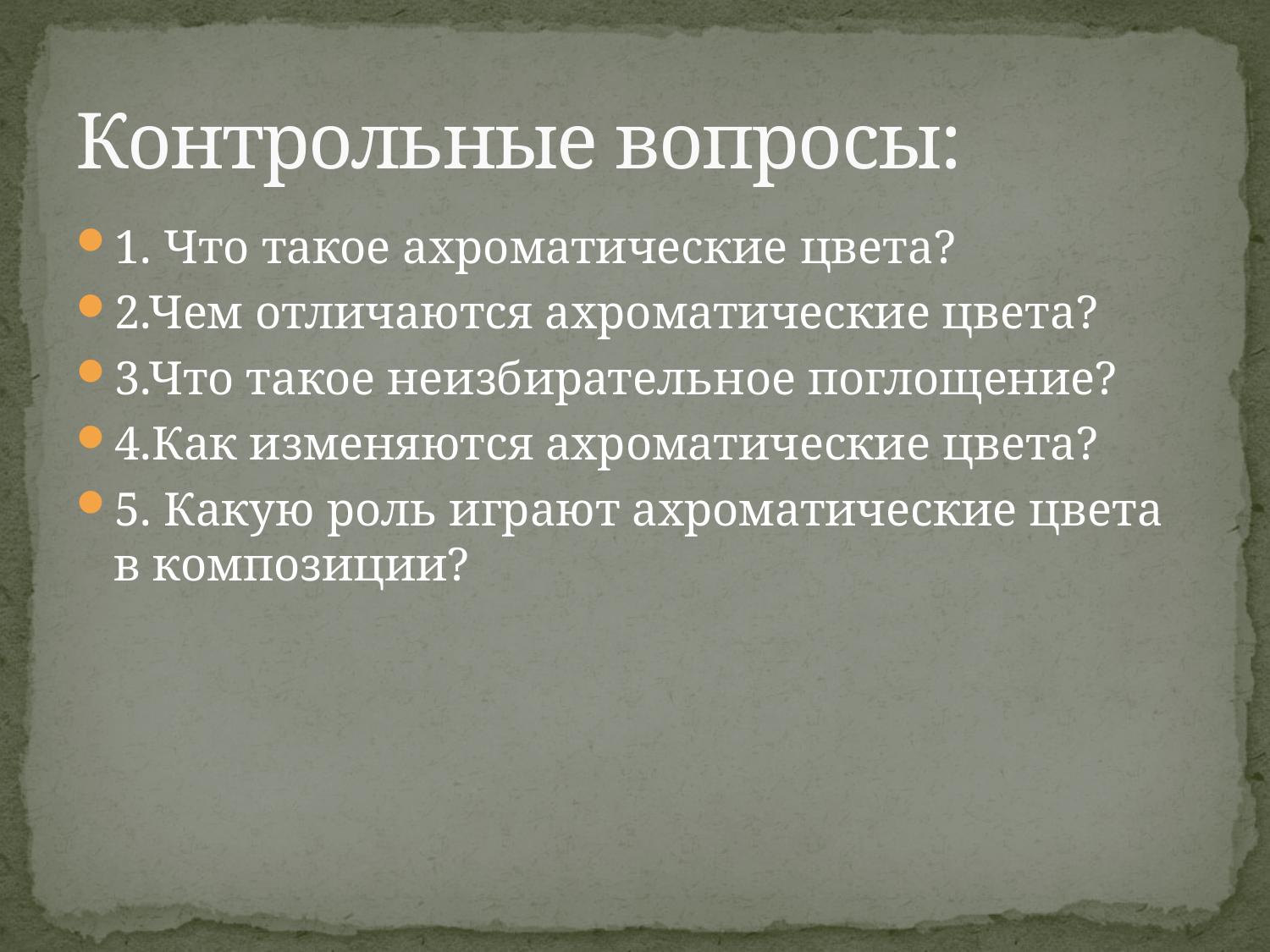

# Контрольные вопросы:
1. Что такое ахроматические цвета?
2.Чем отличаются ахроматические цвета?
3.Что такое неизбирательное поглощение?
4.Как изменяются ахроматические цвета?
5. Какую роль играют ахроматические цвета в композиции?